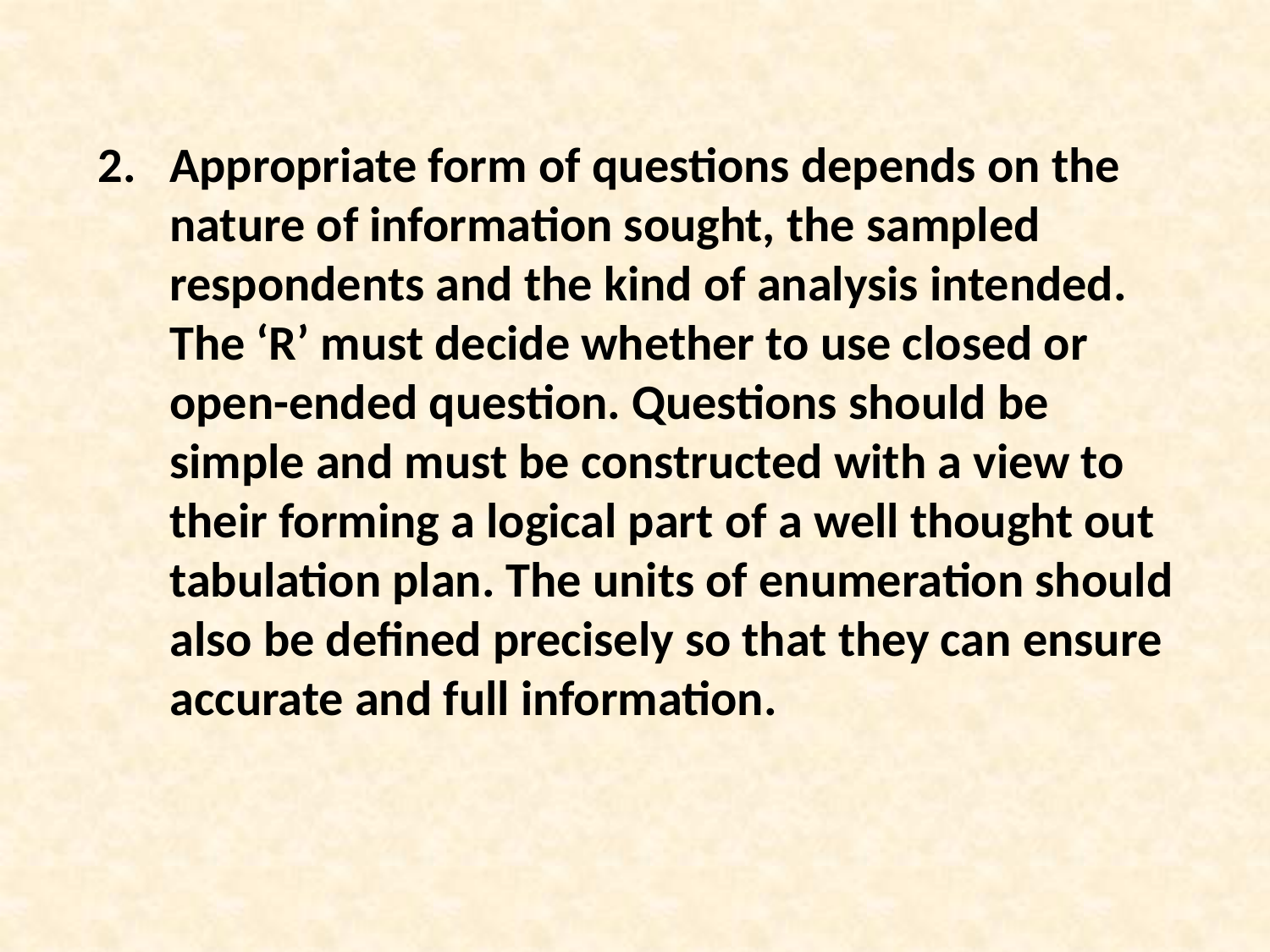

Appropriate form of questions depends on the nature of information sought, the sampled respondents and the kind of analysis intended. The ‘R’ must decide whether to use closed or open-ended question. Questions should be simple and must be constructed with a view to their forming a logical part of a well thought out tabulation plan. The units of enumeration should also be defined precisely so that they can ensure accurate and full information.